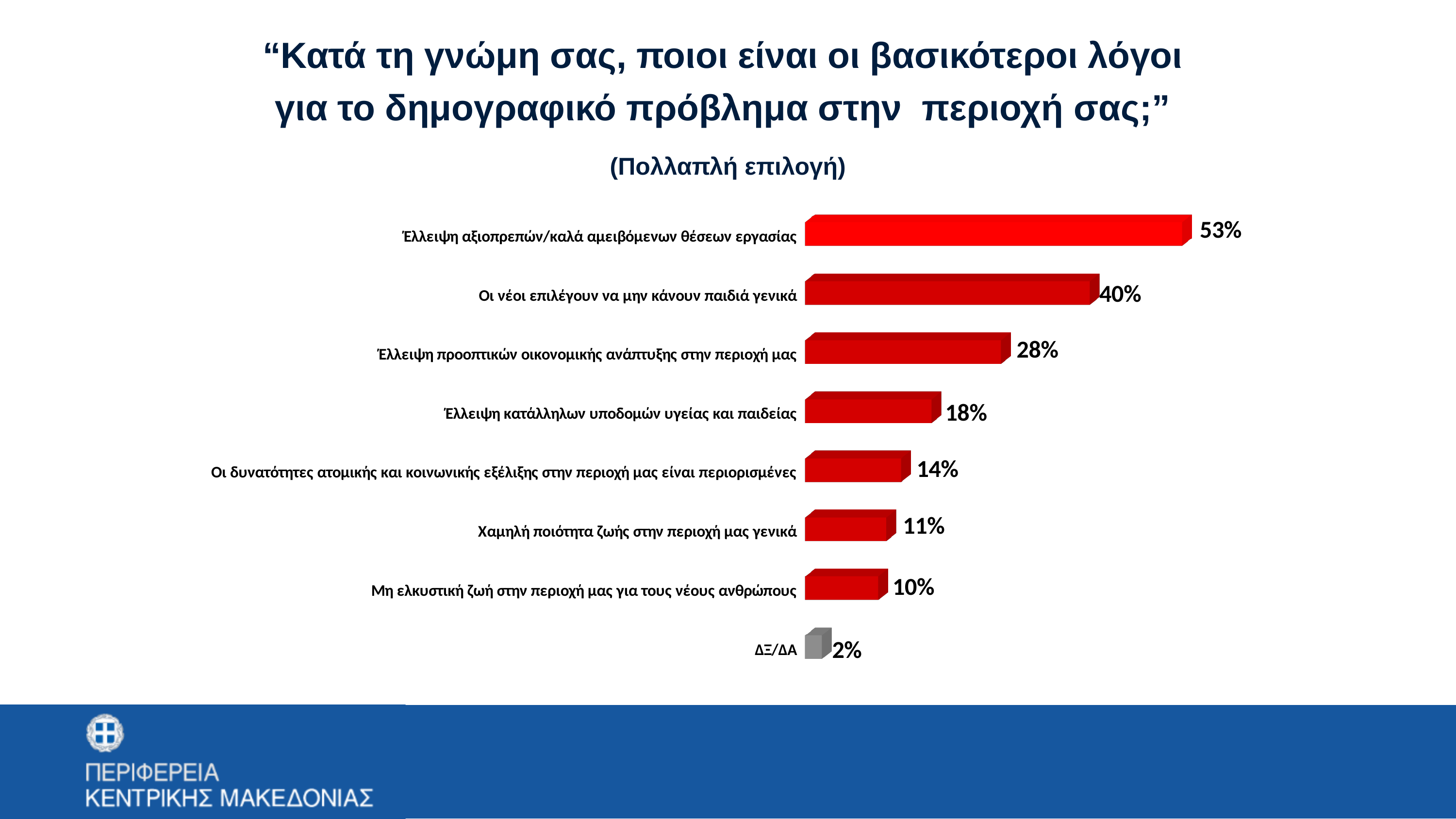

“Κατά τη γνώμη σας, ποιοι είναι οι βασικότεροι λόγοι
για το δημογραφικό πρόβλημα στην  περιοχή σας;”
(Πολλαπλή επιλογή)

[unsupported chart]